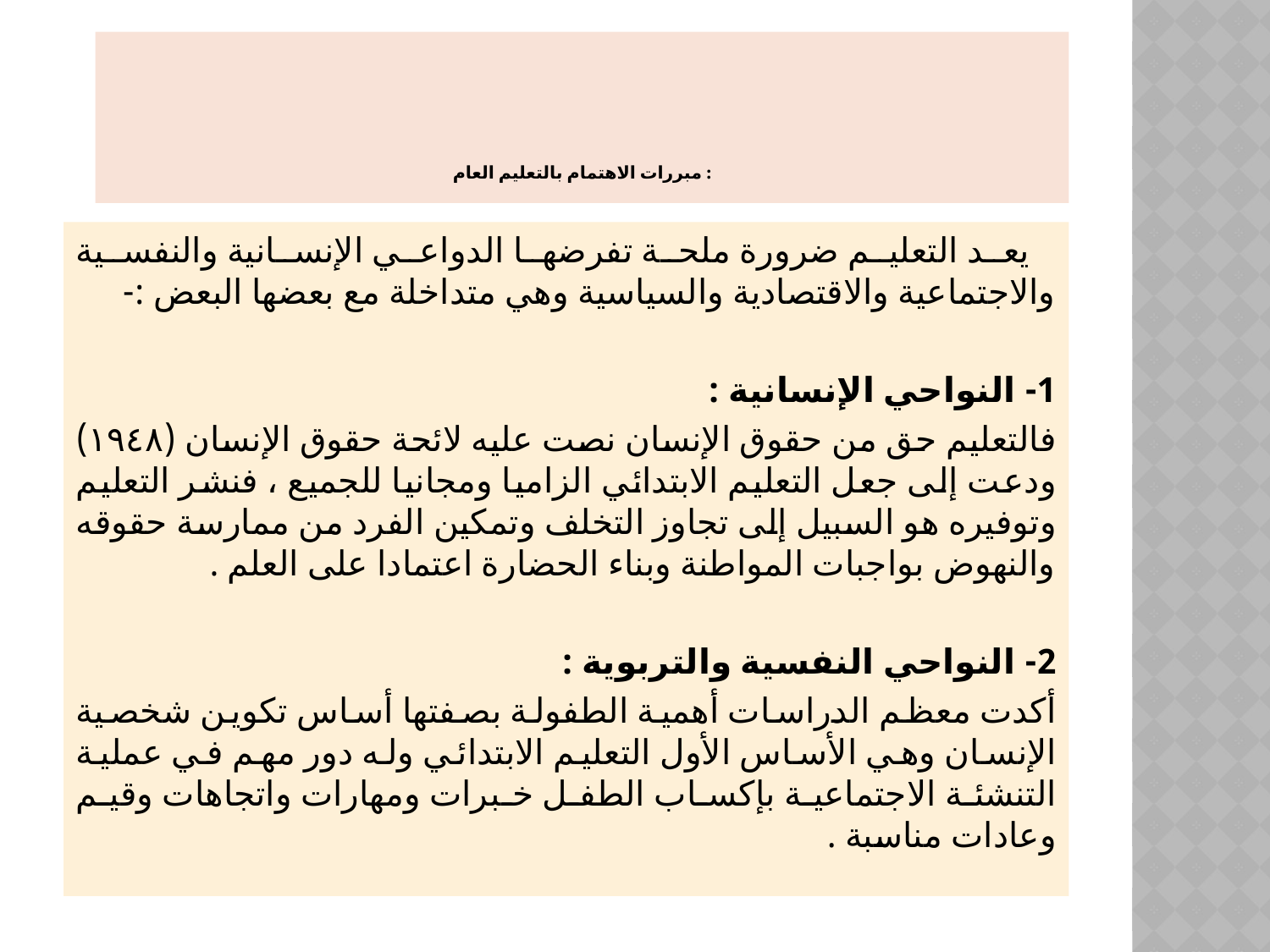

# مبررات الاهتمام بالتعليم العام :
   يعد التعليم ضرورة ملحة تفرضها الدواعي الإنسانية والنفسية والاجتماعية والاقتصادية والسياسية وهي متداخلة مع بعضها البعض :-

1- النواحي الإنسانية :
فالتعليم حق من حقوق الإنسان نصت عليه لائحة حقوق الإنسان (١٩٤٨) ودعت إلى جعل التعليم الابتدائي الزاميا ومجانيا للجميع ، فنشر التعليم وتوفيره هو السبيل إلى تجاوز التخلف وتمكين الفرد من ممارسة حقوقه والنهوض بواجبات المواطنة وبناء الحضارة اعتمادا على العلم .

2- النواحي النفسية والتربوية :
أكدت معظم الدراسات أهمية الطفولة بصفتها أساس تكوين شخصية الإنسان وهي الأساس الأول التعليم الابتدائي وله دور مهم في عملية التنشئة الاجتماعية بإكساب الطفل خبرات ومهارات واتجاهات وقيم وعادات مناسبة .